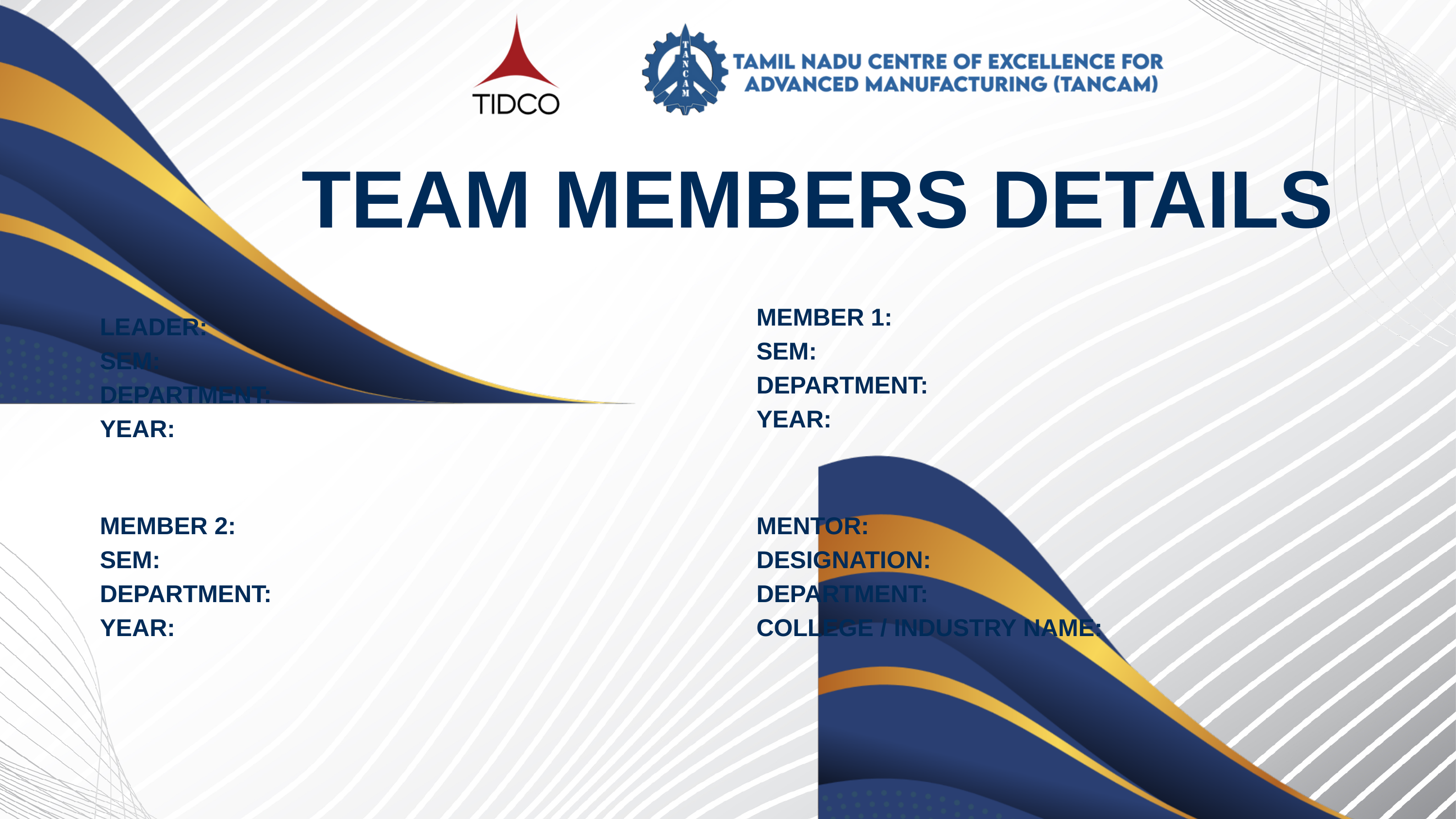

TEAM MEMBERS DETAILS
MEMBER 1:
SEM:
DEPARTMENT:
YEAR:
LEADER:
SEM:
DEPARTMENT:
YEAR:

MEMBER 2:
SEM:
DEPARTMENT:
YEAR:
MENTOR:
DESIGNATION:
DEPARTMENT:
COLLEGE / INDUSTRY NAME: